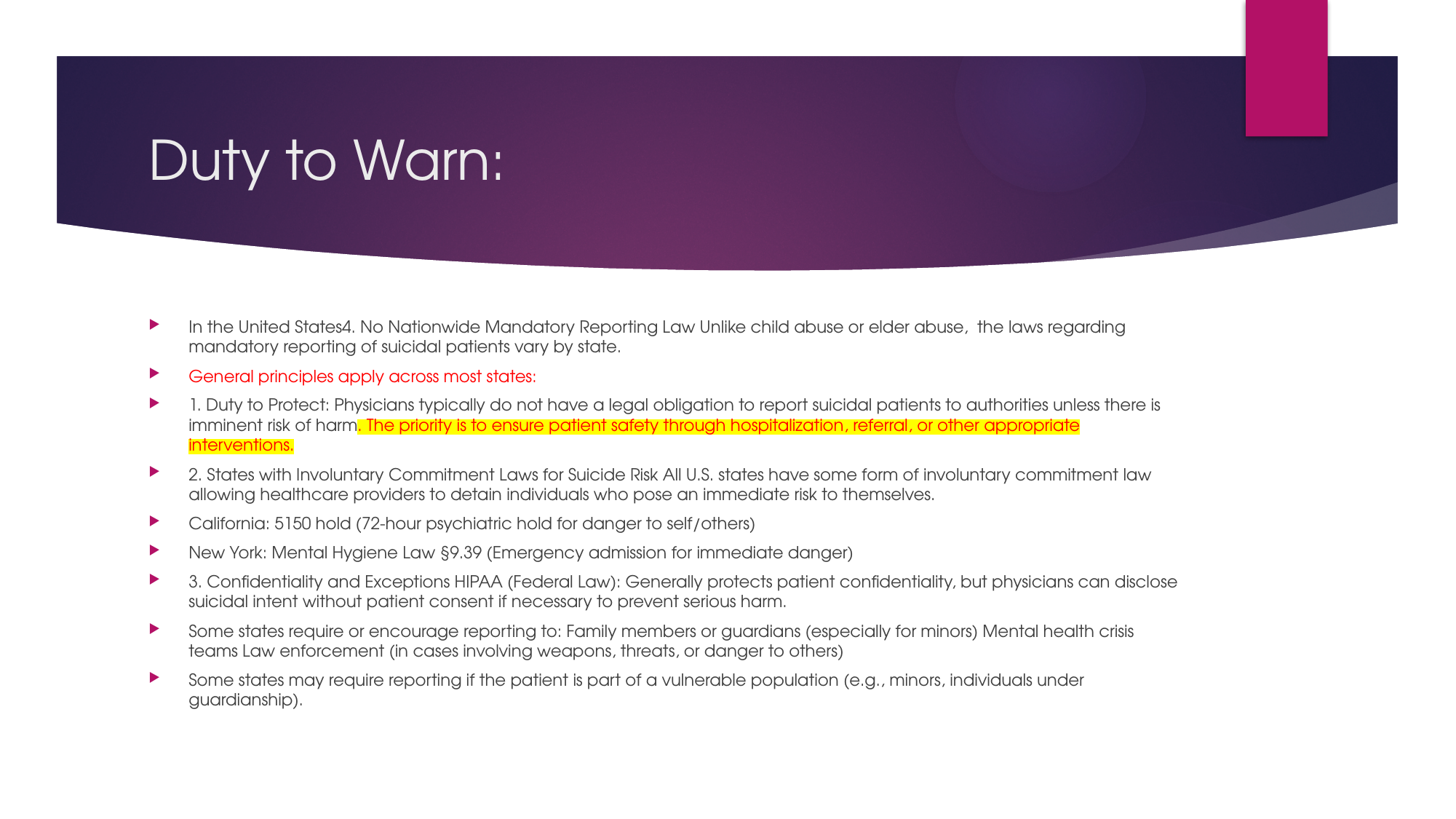

# Duty to Warn:
In the United States4. No Nationwide Mandatory Reporting Law Unlike child abuse or elder abuse,  the laws regarding mandatory reporting of suicidal patients vary by state.
General principles apply across most states:
1. Duty to Protect: Physicians typically do not have a legal obligation to report suicidal patients to authorities unless there is imminent risk of harm. The priority is to ensure patient safety through hospitalization, referral, or other appropriate interventions.
2. States with Involuntary Commitment Laws for Suicide Risk All U.S. states have some form of involuntary commitment law allowing healthcare providers to detain individuals who pose an immediate risk to themselves.
California: 5150 hold (72-hour psychiatric hold for danger to self/others)
New York: Mental Hygiene Law §9.39 (Emergency admission for immediate danger)
3. Confidentiality and Exceptions HIPAA (Federal Law): Generally protects patient confidentiality, but physicians can disclose suicidal intent without patient consent if necessary to prevent serious harm.
Some states require or encourage reporting to: Family members or guardians (especially for minors) Mental health crisis teams Law enforcement (in cases involving weapons, threats, or danger to others)
Some states may require reporting if the patient is part of a vulnerable population (e.g., minors, individuals under guardianship).